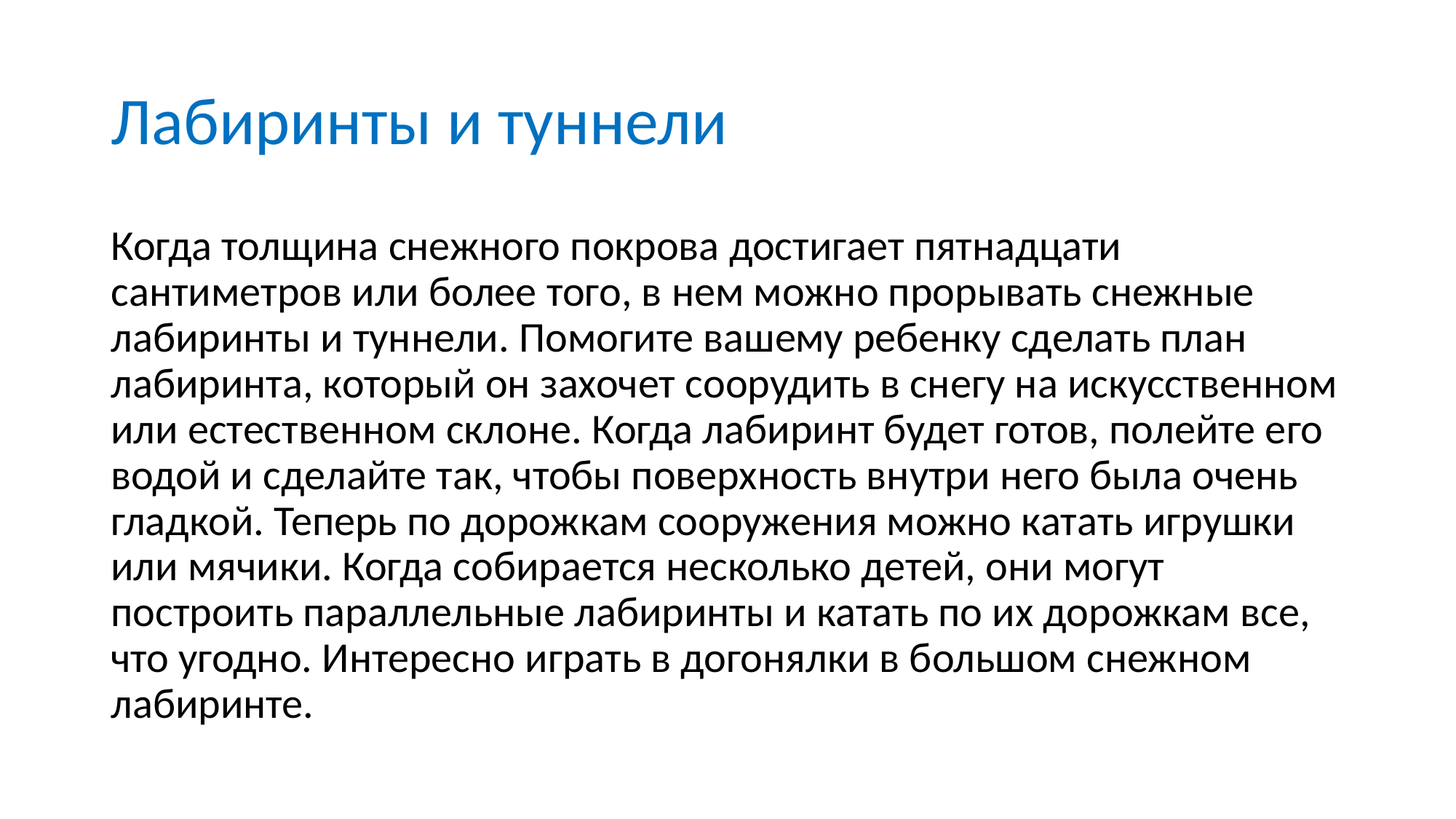

# Лабиринты и туннели
Когда толщина снежного покрова достигает пятнадцати сантиметров или более того, в нем можно прорывать снежные лабиринты и туннели. Помогите вашему ребенку сделать план лабиринта, который он захочет соорудить в снегу на искусственном или естественном склоне. Когда лабиринт будет готов, полейте его водой и сделайте так, чтобы поверхность внутри него была очень гладкой. Теперь по дорожкам сооружения можно катать игрушки или мячики. Когда собирается несколько детей, они могут построить параллельные лабиринты и катать по их дорожкам все, что угодно. Интересно играть в догонялки в большом снежном лабиринте.